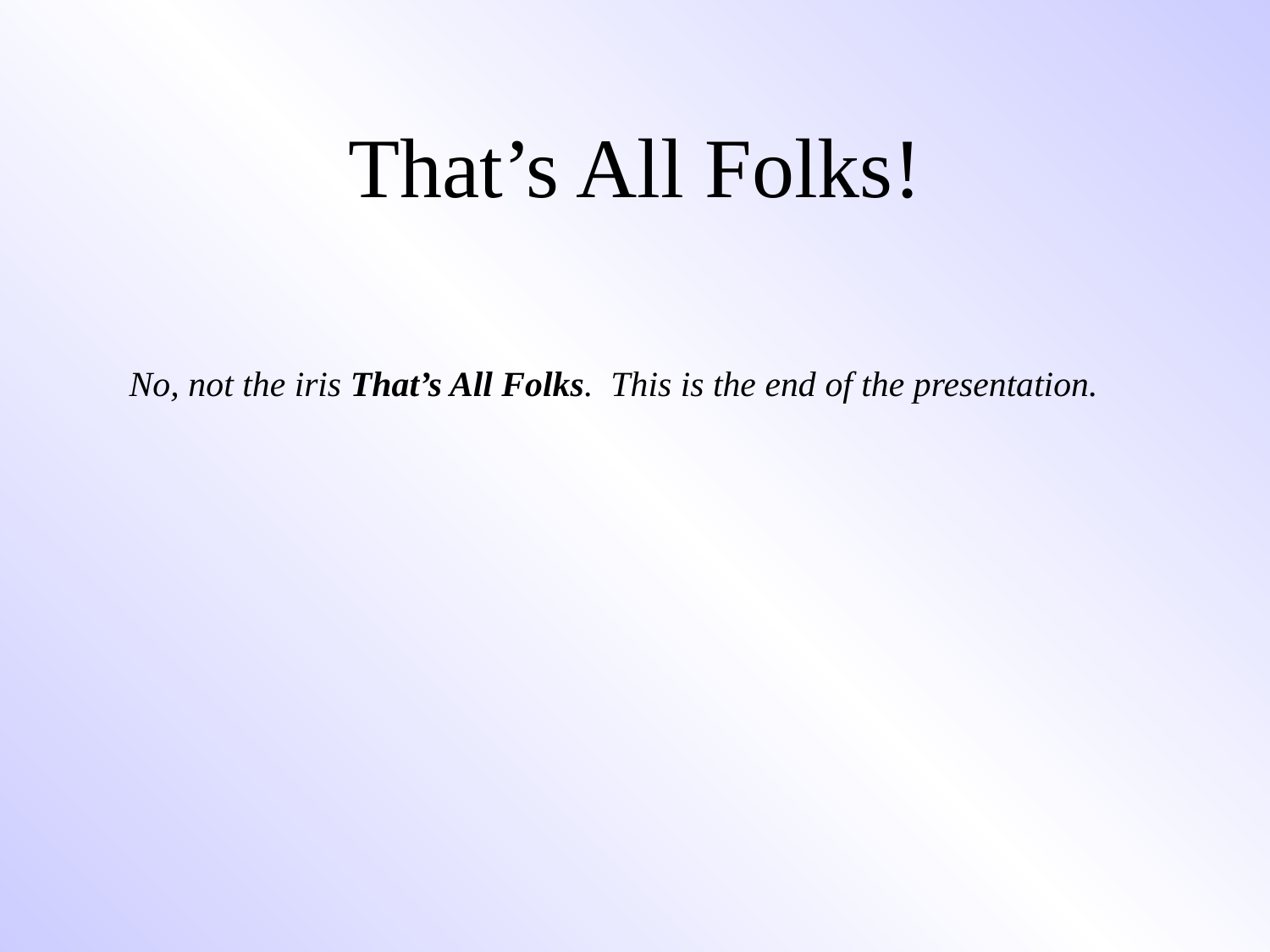

# That’s All Folks!

No, not the iris That’s All Folks.  This is the end of the presentation.